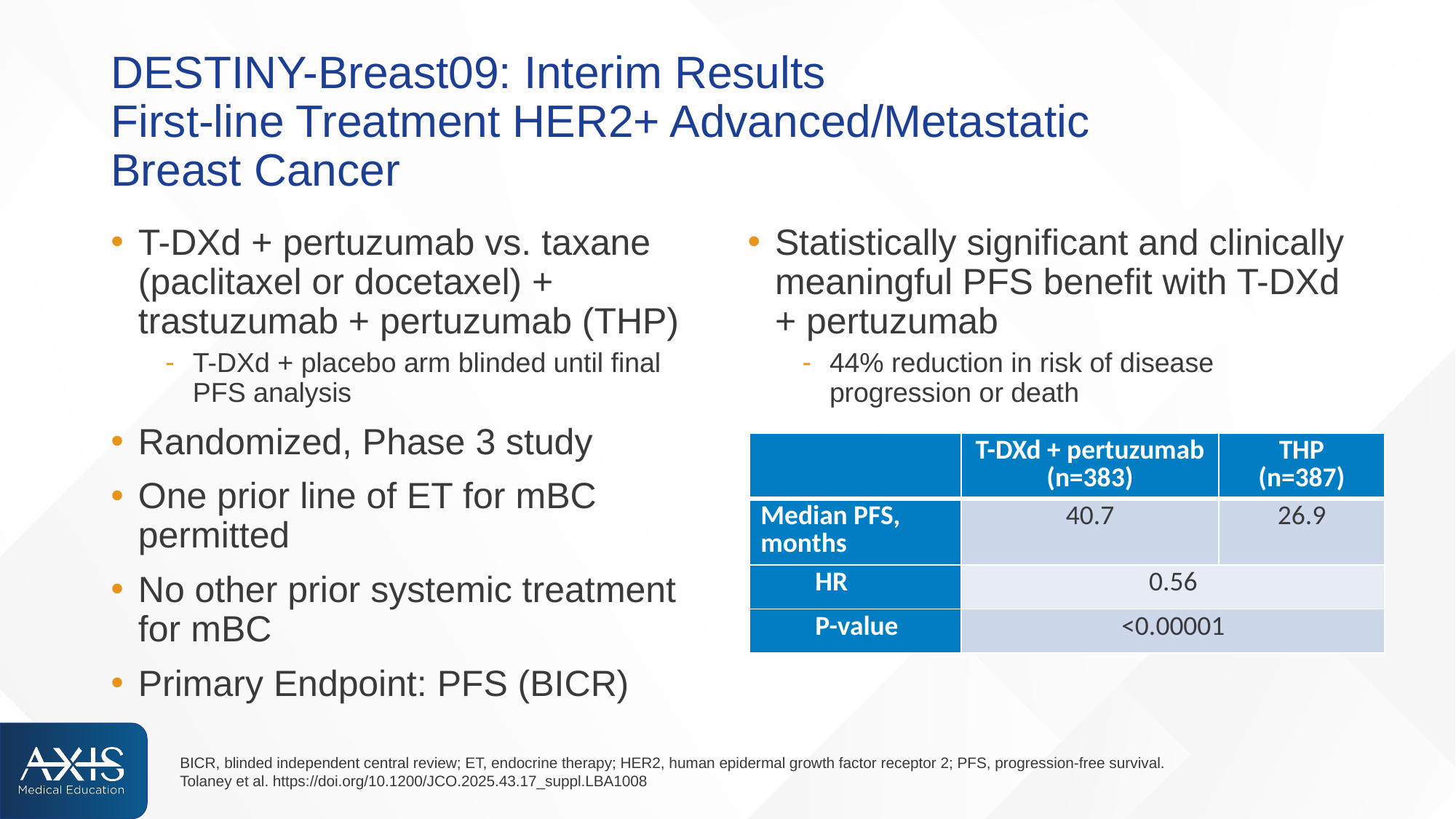

# DESTINY-Breast09: Interim Results First-line Treatment HER2+ Advanced/Metastatic Breast Cancer
T-DXd + pertuzumab vs. taxane (paclitaxel or docetaxel) + trastuzumab + pertuzumab (THP)
T-DXd + placebo arm blinded until final PFS analysis
Randomized, Phase 3 study
One prior line of ET for mBC permitted
No other prior systemic treatment for mBC
Primary Endpoint: PFS (BICR)

Statistically significant and clinically meaningful PFS benefit with T-DXd + pertuzumab
44% reduction in risk of disease progression or death
|  | T-DXd + pertuzumab (n=383) | THP (n=387) |
| --- | --- | --- |
| Median PFS, months | 40.7 | 26.9 |
| HR | 0.56 |  |
| P-value | <0.00001 |  |
BICR, blinded independent central review; ET, endocrine therapy; HER2, human epidermal growth factor receptor 2; PFS, progression-free survival.
Tolaney et al. https://doi.org/10.1200/JCO.2025.43.17_suppl.LBA1008